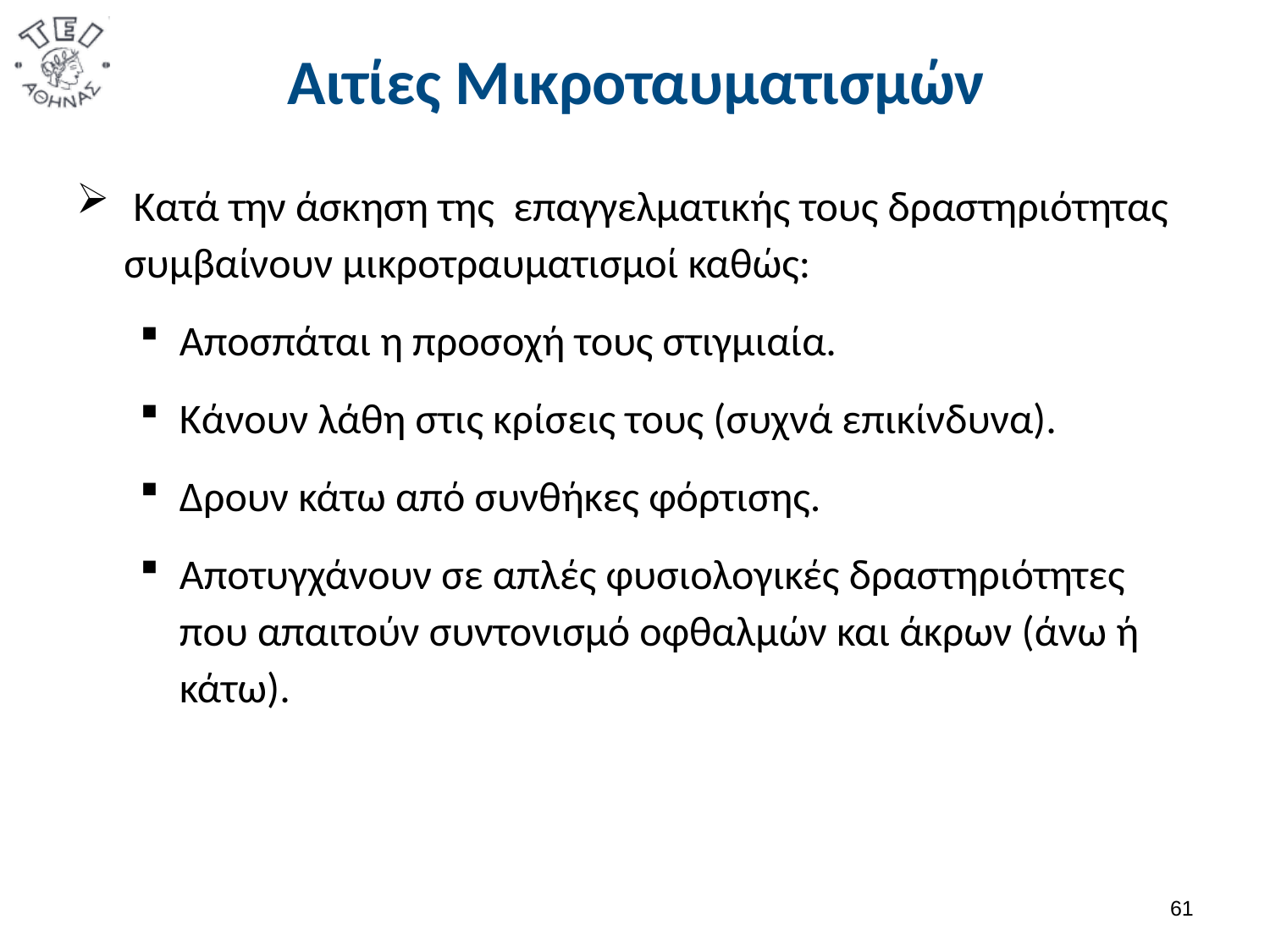

# Αιτίες Μικροταυματισμών
 Κατά την άσκηση της  επαγγελματικής τους δραστηριότητας συμβαίνουν μικροτραυματισμοί καθώς:
Αποσπάται η προσοχή τους στιγμιαία.
Κάνουν λάθη στις κρίσεις τους (συχνά επικίνδυνα).
Δρουν κάτω από συνθήκες φόρτισης.
Αποτυγχάνουν σε απλές φυσιολογικές δραστηριότητες που απαιτούν συντονισμό οφθαλμών και άκρων (άνω ή κάτω).
61